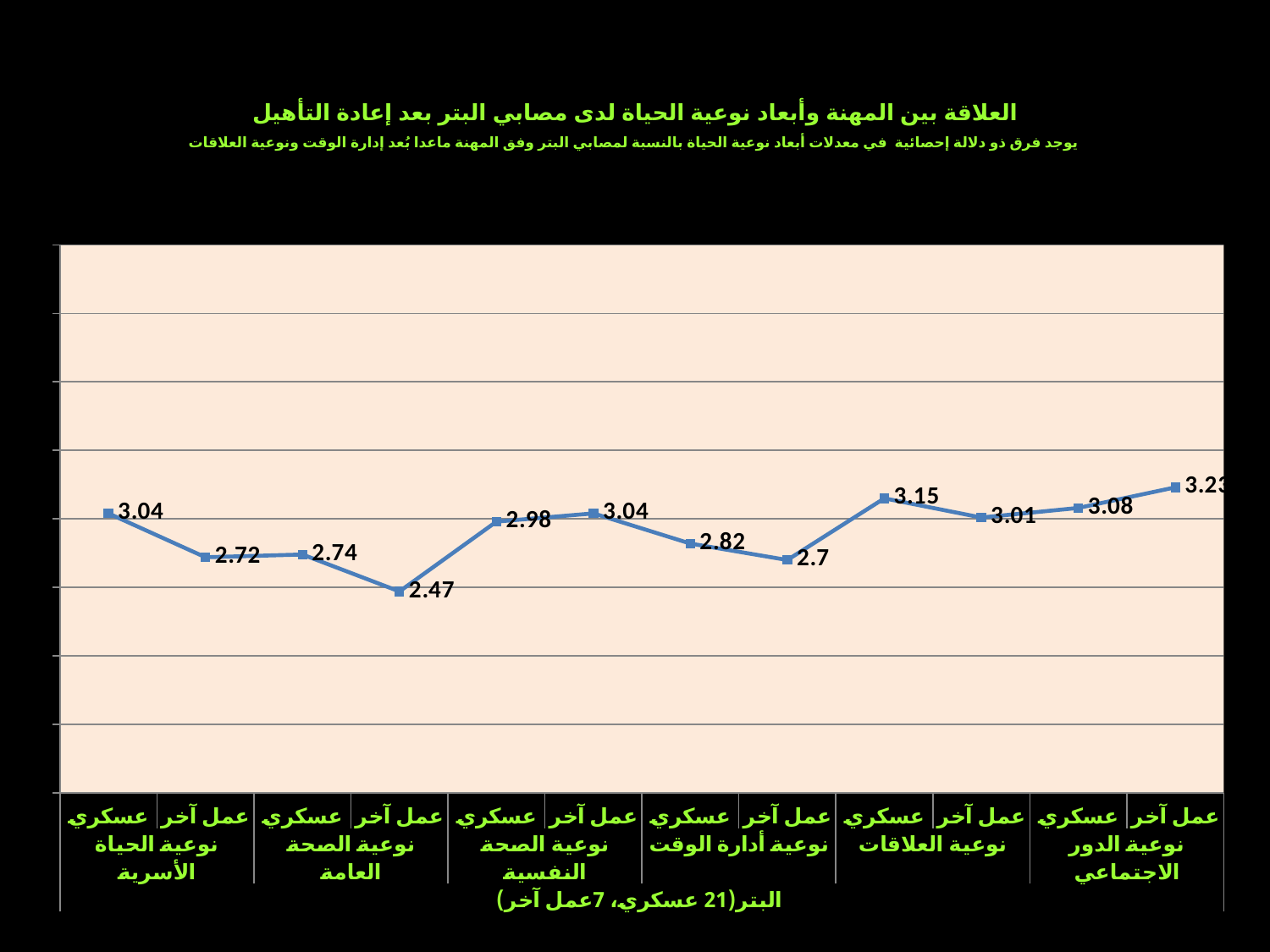

# العلاقة بين المهنة وأبعاد نوعية الحياة لدى مصابي البتر بعد إعادة التأهيل يوجد فرق ذو دلالة إحصائية  في معدلات أبعاد نوعية الحياة بالنسبة لمصابي البتر وفق المهنة ماعدا بُعد إدارة الوقت ونوعية العلاقات

### Chart

| Category |  |
|---|---|
| عسكري | 3.04 |
| عمل آخر | 2.72 |
| عسكري | 2.74 |
| عمل آخر | 2.4699999999999998 |
| عسكري | 2.98 |
| عمل آخر | 3.04 |
| عسكري | 2.82 |
| عمل آخر | 2.7 |
| عسكري | 3.15 |
| عمل آخر | 3.01 |
| عسكري | 3.08 |
| عمل آخر | 3.23 |